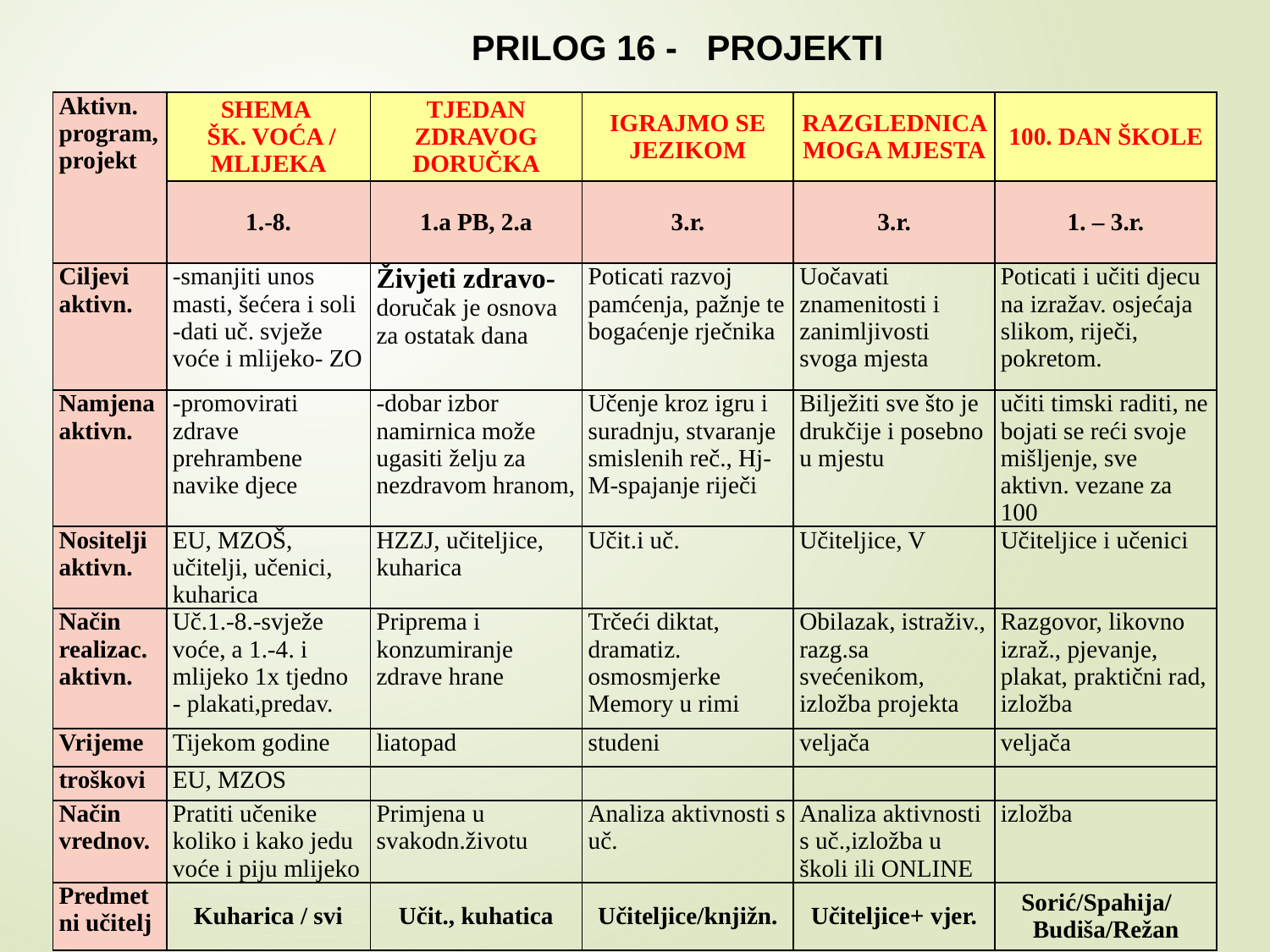

PRILOG 16 -   PROJEKTI
| Aktivn. program, projekt | SHEMA ŠK. VOĆA / MLIJEKA | TJEDAN ZDRAVOG DORUČKA | IGRAJMO SE JEZIKOM | RAZGLEDNICA MOGA MJESTA | 100. DAN ŠKOLE |
| --- | --- | --- | --- | --- | --- |
|  | 1.-8. | 1.a PB, 2.a | 3.r. | 3.r. | 1. – 3.r. |
| Ciljevi aktivn. | -smanjiti unos masti, šećera i soli -dati uč. svježe voće i mlijeko- ZO | Živjeti zdravo- doručak je osnova za ostatak dana | Poticati razvoj pamćenja, pažnje te bogaćenje rječnika | Uočavati znamenitosti i zanimljivosti svoga mjesta | Poticati i učiti djecu na izražav. osjećaja slikom, riječi, pokretom. |
| Namjena aktivn. | -promovirati zdrave prehrambene navike djece | -dobar izbor namirnica može ugasiti želju za nezdravom hranom, | Učenje kroz igru i suradnju, stvaranje smislenih reč., Hj-M-spajanje riječi | Bilježiti sve što je drukčije i posebno u mjestu | učiti timski raditi, ne bojati se reći svoje mišljenje, sve aktivn. vezane za 100 |
| Nositelji aktivn. | EU, MZOŠ, učitelji, učenici, kuharica | HZZJ, učiteljice, kuharica | Učit.i uč. | Učiteljice, V | Učiteljice i učenici |
| Način realizac. aktivn. | Uč.1.-8.-svježe voće, a 1.-4. i mlijeko 1x tjedno - plakati,predav. | Priprema i konzumiranje zdrave hrane | Trčeći diktat, dramatiz. osmosmjerke Memory u rimi | Obilazak, istraživ., razg.sa svećenikom, izložba projekta | Razgovor, likovno izraž., pjevanje, plakat, praktični rad, izložba |
| Vrijeme | Tijekom godine | liatopad | studeni | veljača | veljača |
| troškovi | EU, MZOS |  |  |  |  |
| Način vrednov. | Pratiti učenike koliko i kako jedu voće i piju mlijeko | Primjena u svakodn.životu | Analiza aktivnosti s uč. | Analiza aktivnosti s uč.,izložba u školi ili ONLINE | izložba |
| Predmetni učitelj | Kuharica / svi | Učit., kuhatica | Učiteljice/knjižn. | Učiteljice+ vjer. | Sorić/Spahija/ Budiša/Režan |